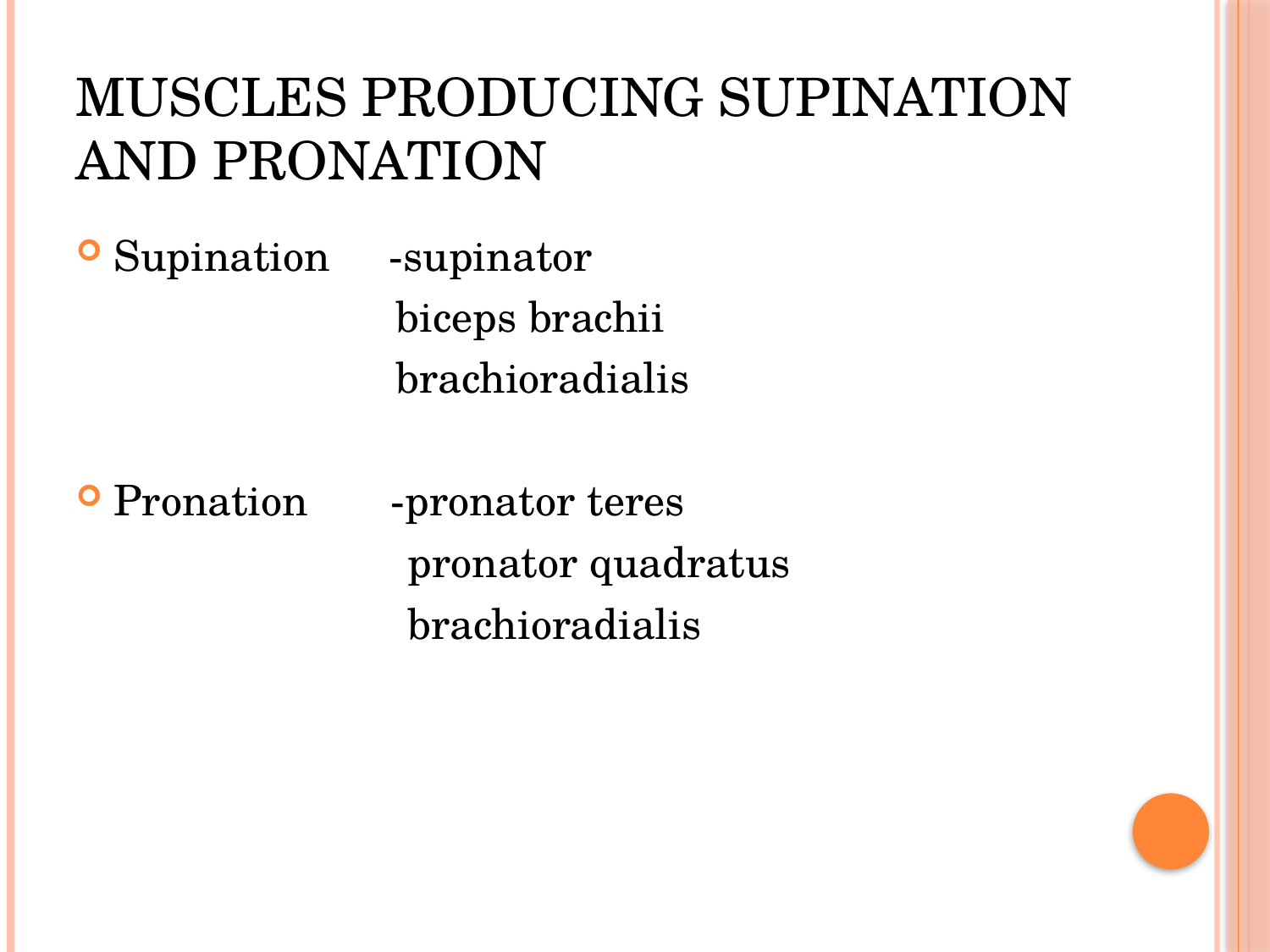

# Muscles producing supination and pronation
Supination     -supinator
                           biceps brachii
                           brachioradialis

Pronation       -pronator teres
                            pronator quadratus
                            brachioradialis